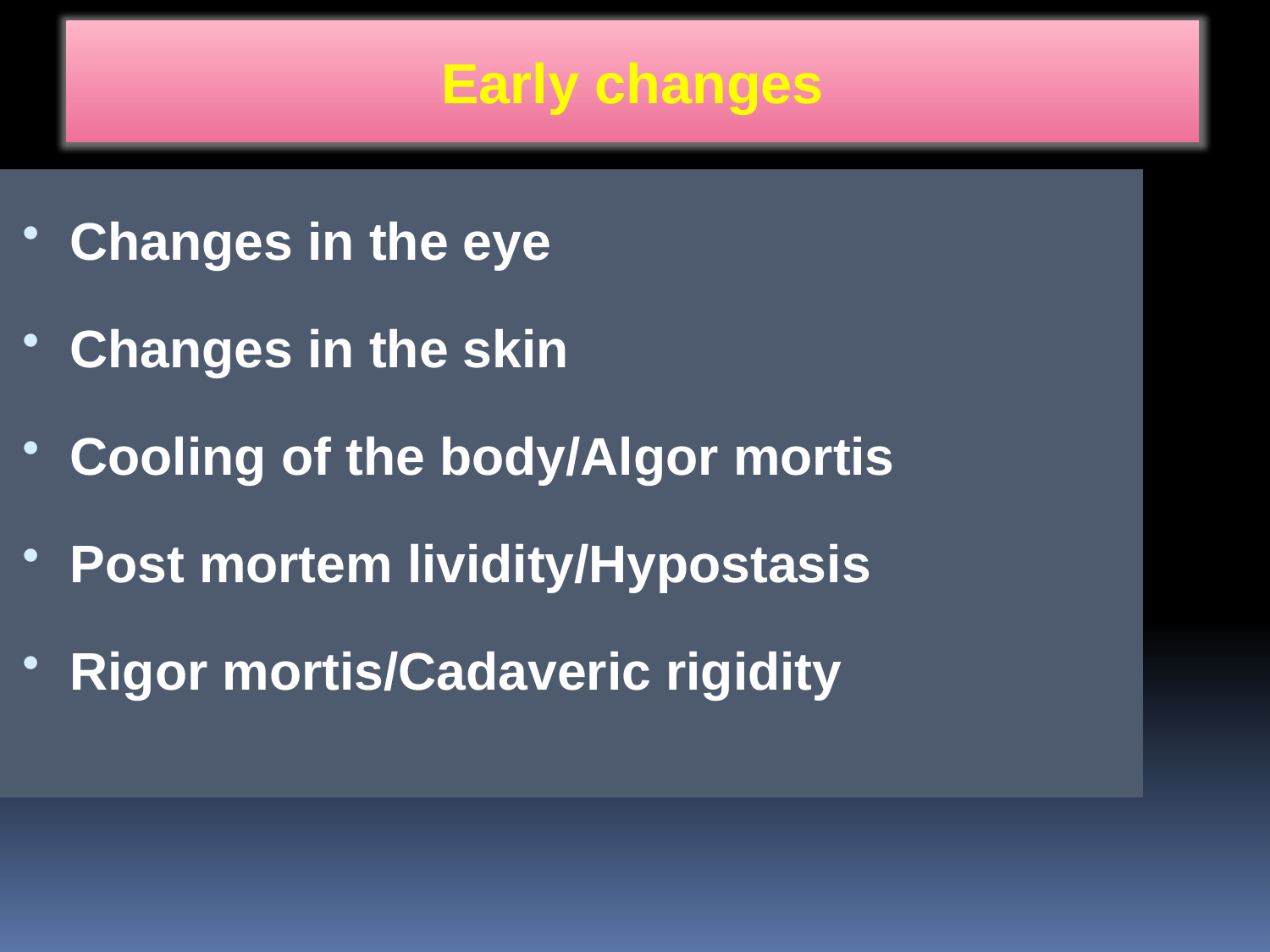

Early changes
Changes in the eye
Changes in the skin
Cooling of the body/Algor mortis
Post mortem lividity/Hypostasis
Rigor mortis/Cadaveric rigidity